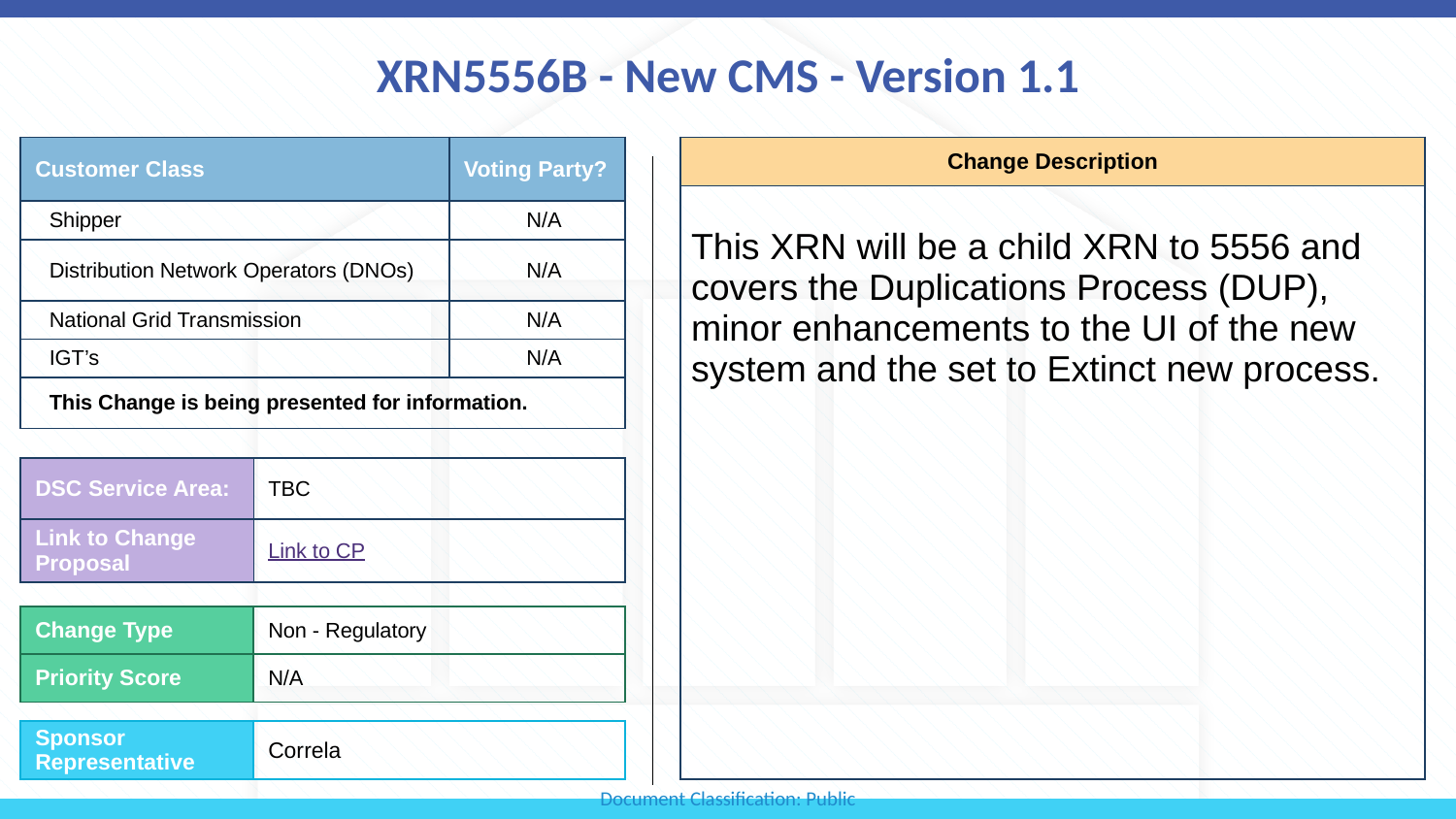

# XRN5556B - New CMS - Version 1.1
| Customer Class | Voting Party? |
| --- | --- |
| Shipper | N/A |
| Distribution Network Operators (DNOs) | N/A |
| National Grid Transmission | N/A |
| IGT’s | N/A |
| This Change is being presented for information. |  |
| Change Description |
| --- |
| This XRN will be a child XRN to 5556 and covers the Duplications Process (DUP), minor enhancements to the UI of the new system and the set to Extinct new process. |
| DSC Service Area: | TBC |
| --- | --- |
| Link to Change Proposal | Link to CP |
| Change Type | Non - Regulatory |
| --- | --- |
| Priority Score | N/A |
| Sponsor Representative | Correla |
| --- | --- |